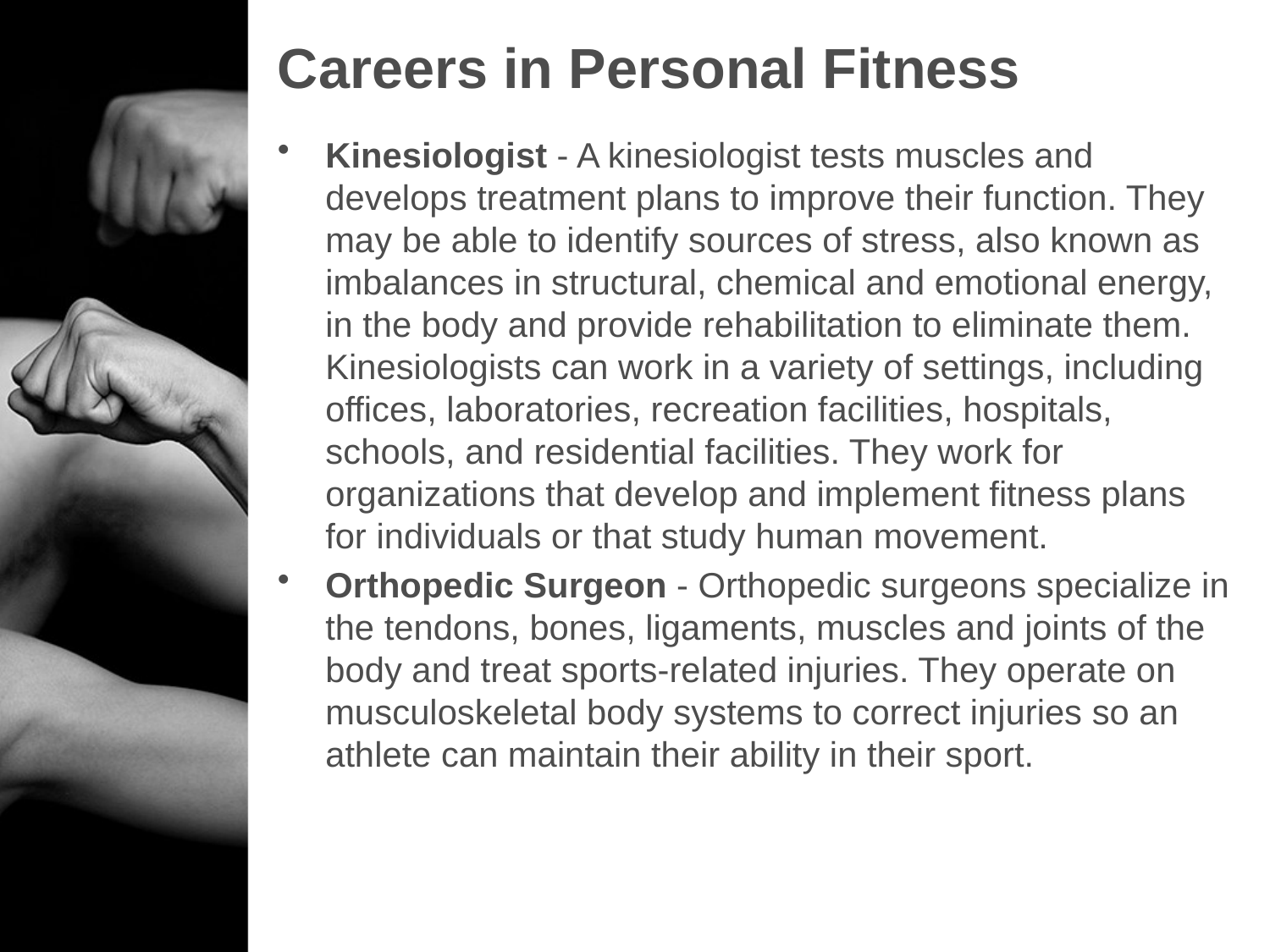

# Careers in Personal Fitness
Kinesiologist - A kinesiologist tests muscles and develops treatment plans to improve their function. They may be able to identify sources of stress, also known as imbalances in structural, chemical and emotional energy, in the body and provide rehabilitation to eliminate them. Kinesiologists can work in a variety of settings, including offices, laboratories, recreation facilities, hospitals, schools, and residential facilities. They work for organizations that develop and implement fitness plans for individuals or that study human movement.
Orthopedic Surgeon - Orthopedic surgeons specialize in the tendons, bones, ligaments, muscles and joints of the body and treat sports-related injuries. They operate on musculoskeletal body systems to correct injuries so an athlete can maintain their ability in their sport.